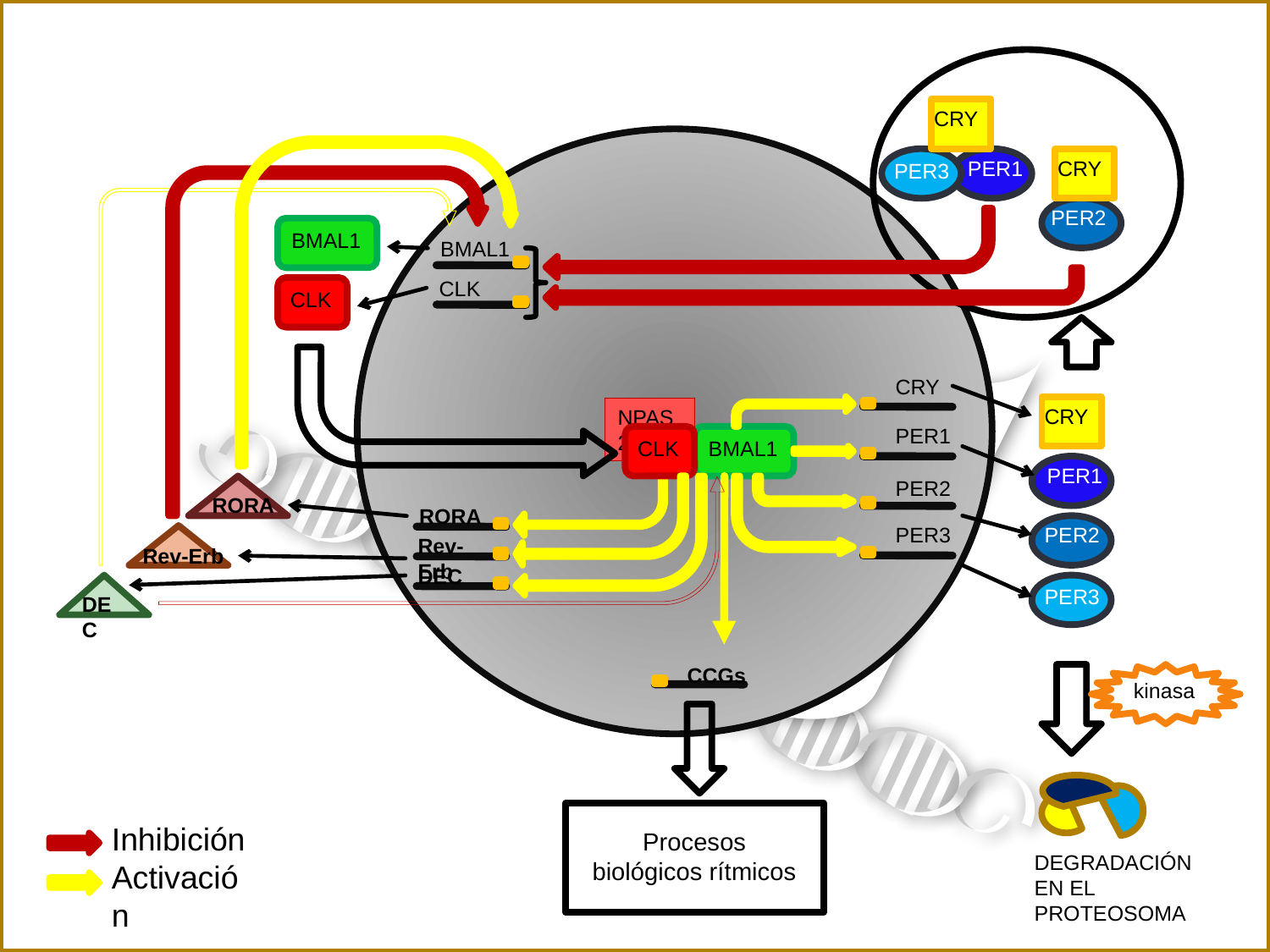

CRY

PER1
CRY

PER3

PER2

BMAL1
BMAL1

CLK

CLK

CRY

CRY

NPAS2

PER1

CLK
BMAL1

PER1
PER2

RORA
RORA

PER3

PER2

Rev-Erb
Rev-Erb

DEC

PER3

DEC
CCGs

kinasa

Inhibición
Activación
Procesos biológicos rítmicos

DEGRADACIÓN EN EL PROTEOSOMA